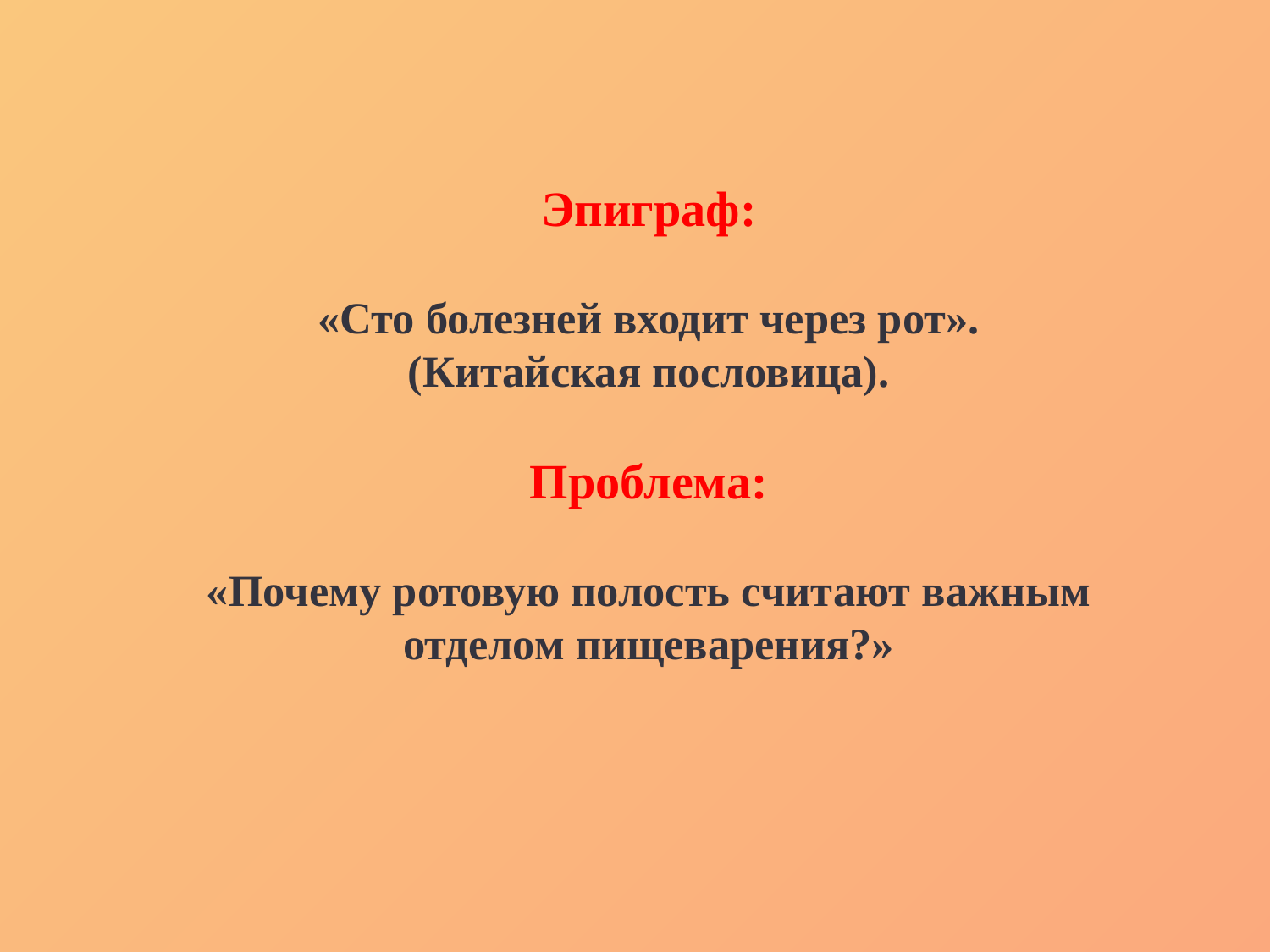

# Эпиграф: «Сто болезней входит через рот». (Китайская пословица). Проблема: «Почему ротовую полость считают важным отделом пищеварения?»